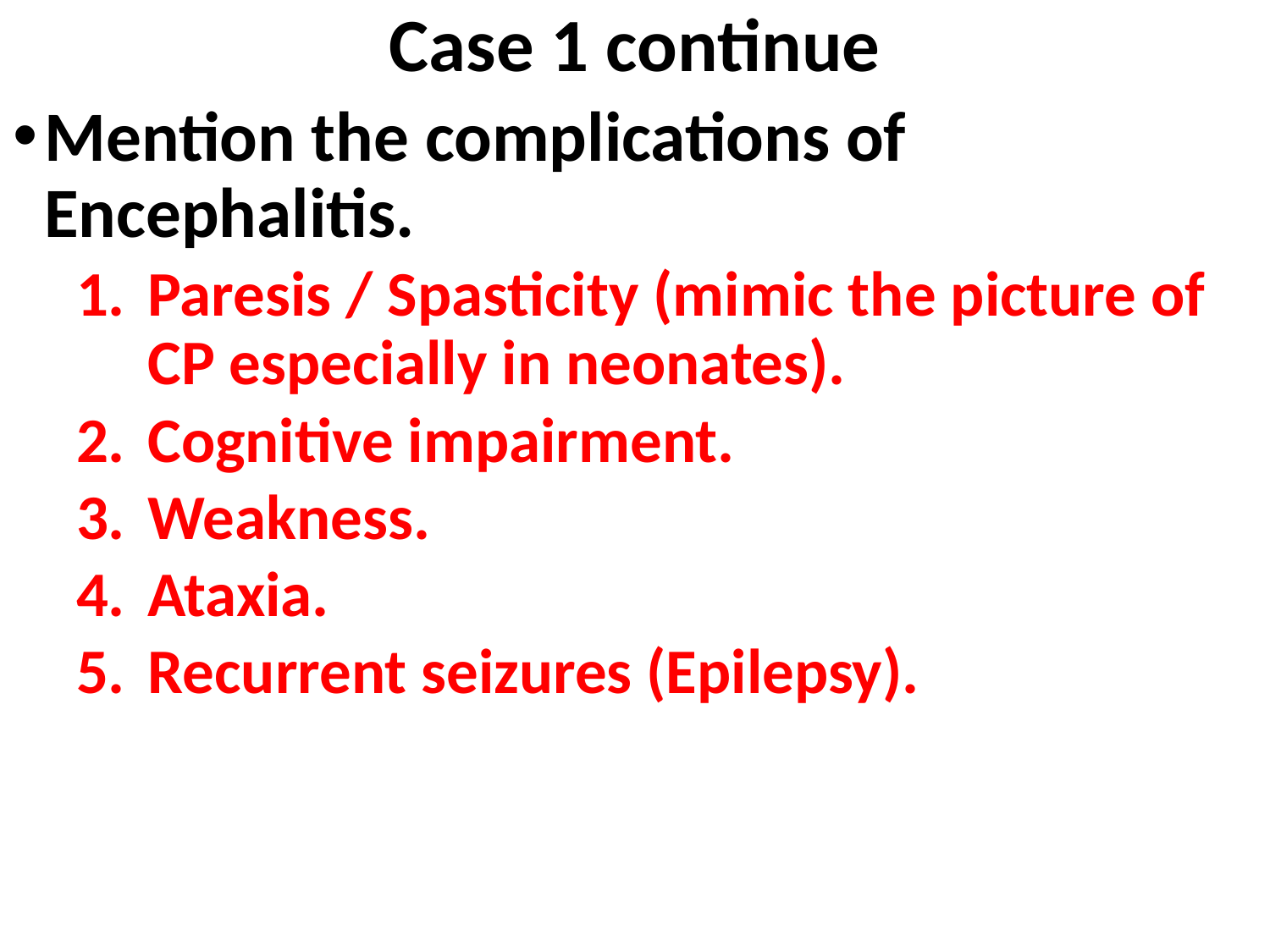

# Case 1 continue
Mention the complications of Encephalitis.
Paresis / Spasticity (mimic the picture of CP especially in neonates).
Cognitive impairment.
Weakness.
Ataxia.
Recurrent seizures (Epilepsy).